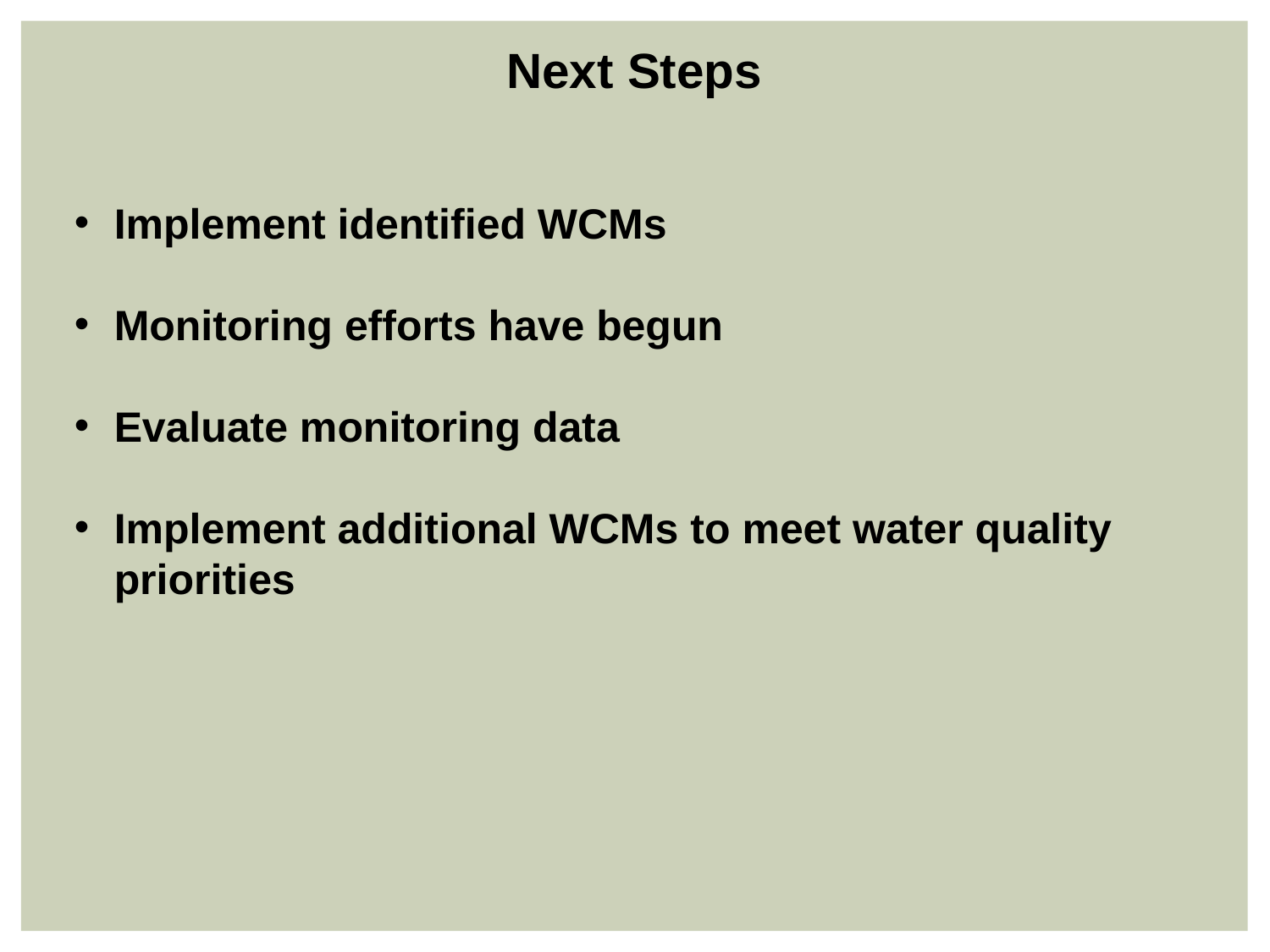

Next Steps
Implement identified WCMs

Monitoring efforts have begun

Evaluate monitoring data

Implement additional WCMs to meet water quality priorities